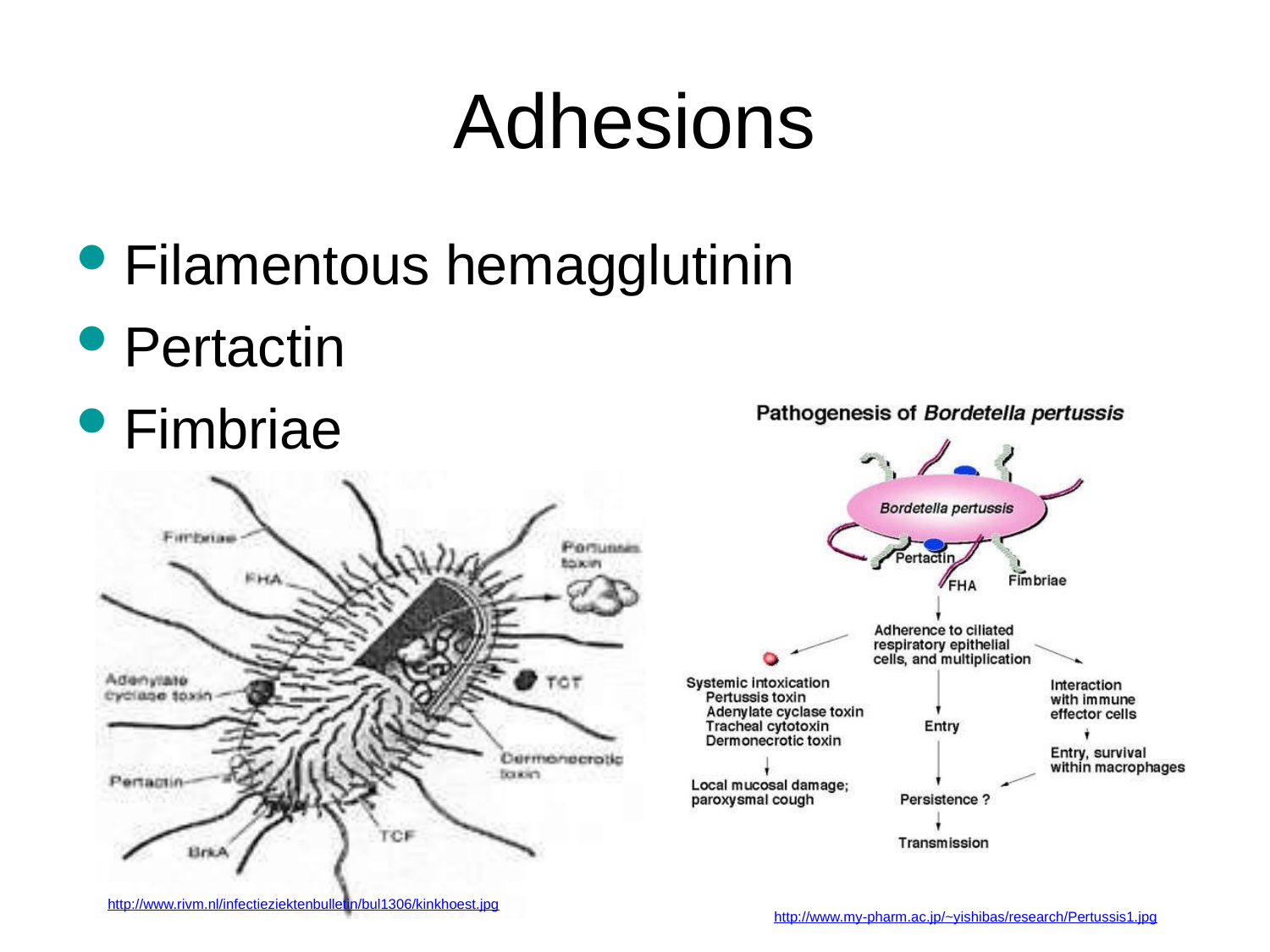

# Adhesions
Filamentous hemagglutinin
Pertactin
Fimbriae

http://www.rivm.nl/infectieziektenbulletin/bul1306/kinkhoest.jpg
http://www.my-pharm.ac.jp/~yishibas/research/Pertussis1.jpg